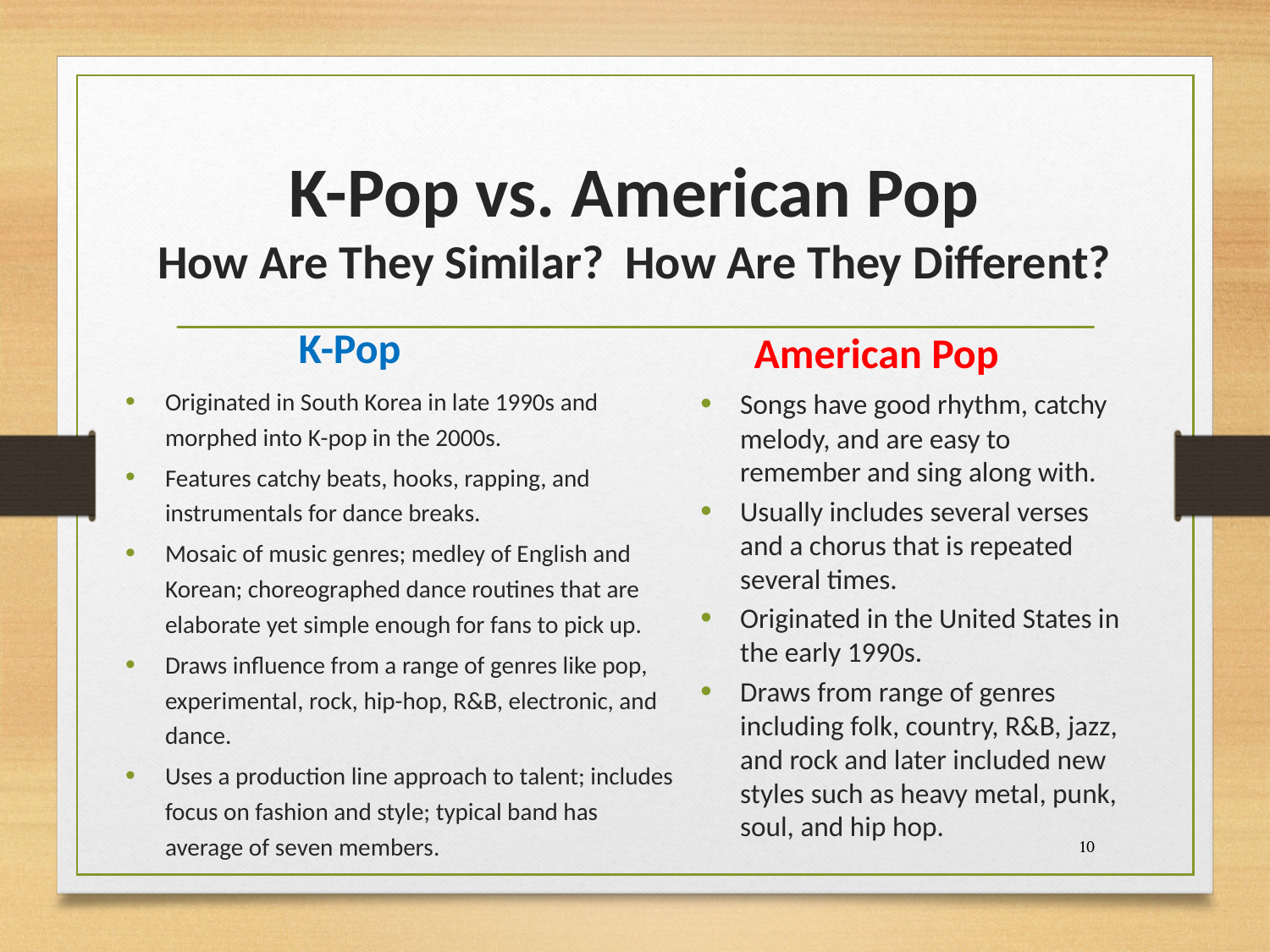

# K-Pop vs. American Pop How Are They Similar?  How Are They Different?
K-Pop
American Pop
Originated in South Korea in late 1990s and morphed into K-pop in the 2000s.
Features catchy beats, hooks, rapping, and instrumentals for dance breaks.
Mosaic of music genres; medley of English and Korean; choreographed dance routines that are elaborate yet simple enough for fans to pick up.
Draws influence from a range of genres like pop, experimental, rock, hip-hop, R&B, electronic, and dance.
Uses a production line approach to talent; includes focus on fashion and style; typical band has average of seven members.
Songs have good rhythm, catchy melody, and are easy to remember and sing along with.
Usually includes several verses and a chorus that is repeated several times.
Originated in the United States in the early 1990s.
Draws from range of genres including folk, country, R&B, jazz, and rock and later included new styles such as heavy metal, punk, soul, and hip hop.
10